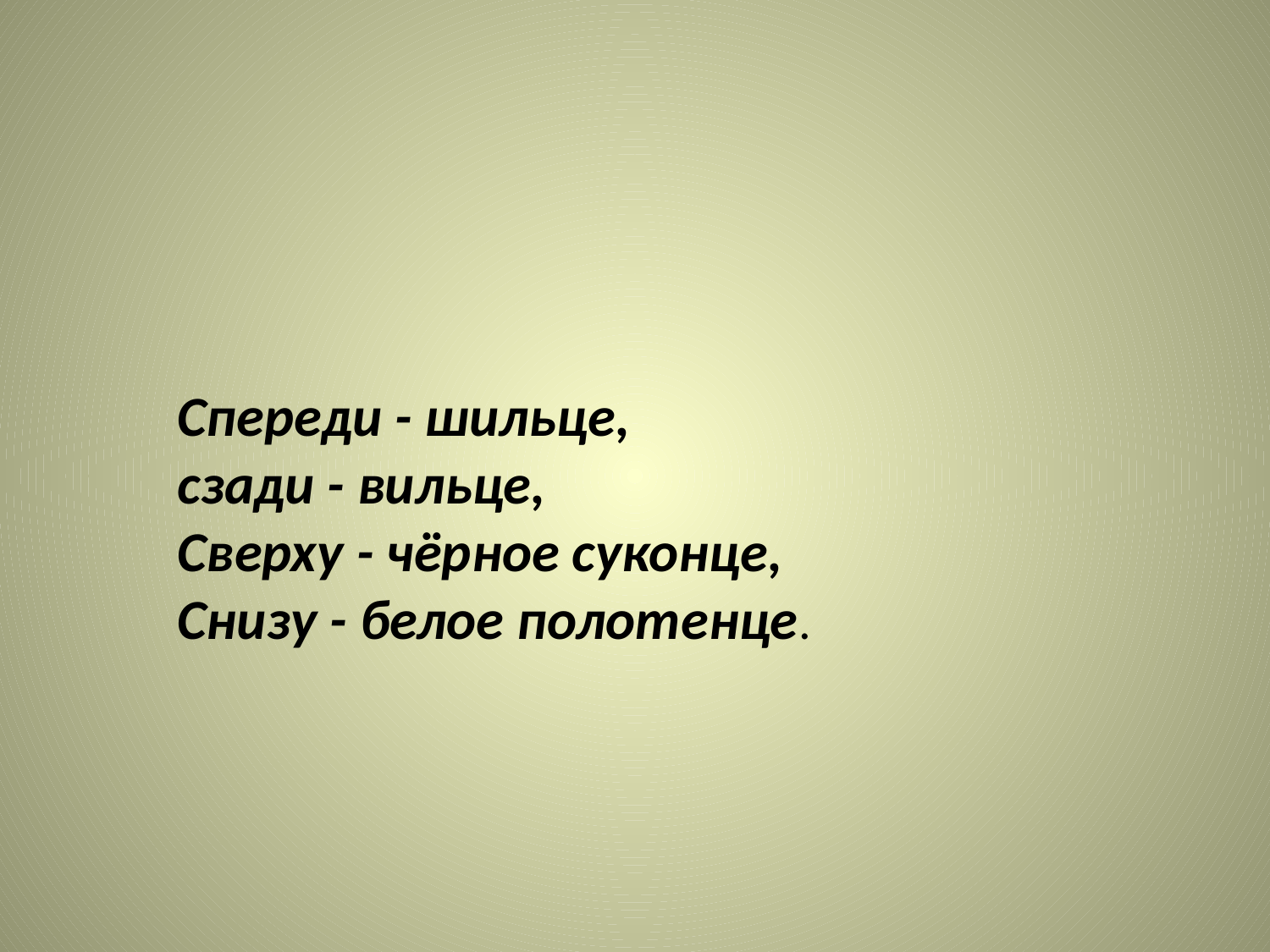

Спереди - шильце,
сзади - вильце,
Сверху - чёрное суконце,
Снизу - белое полотенце.